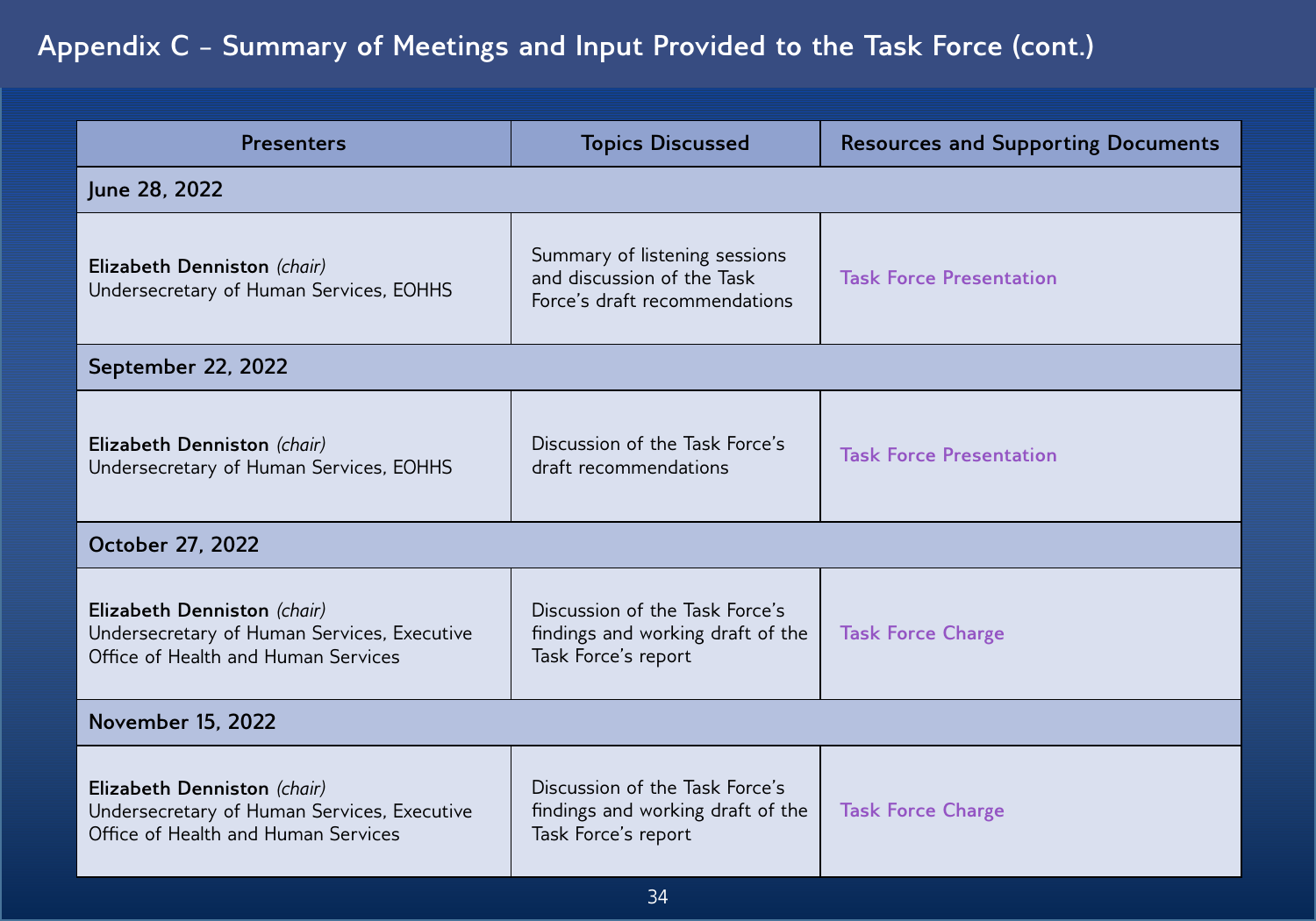

Appendix C – Summary of Meetings and Input Provided to the Task Force (cont.)
| Presenters | Topics Discussed | Resources and Supporting Documents |
| --- | --- | --- |
| June 28, 2022 |  |  |
| Elizabeth Denniston (chair) Undersecretary of Human Services, EOHHS | Summary of listening sessions and discussion of the Task Force’s draft recommendations | Task Force Presentation |
| September 22, 2022 |  |  |
| Elizabeth Denniston (chair) Undersecretary of Human Services, EOHHS | Discussion of the Task Force’s draft recommendations | Task Force Presentation |
| October 27, 2022 |  |  |
| Elizabeth Denniston (chair) Undersecretary of Human Services, Executive Office of Health and Human Services | Discussion of the Task Force’s findings and working draft of the Task Force’s report | Task Force Charge |
| November 15, 2022 |  |  |
| Elizabeth Denniston (chair) Undersecretary of Human Services, Executive Office of Health and Human Services | Discussion of the Task Force’s findings and working draft of the Task Force’s report | Task Force Charge |
34